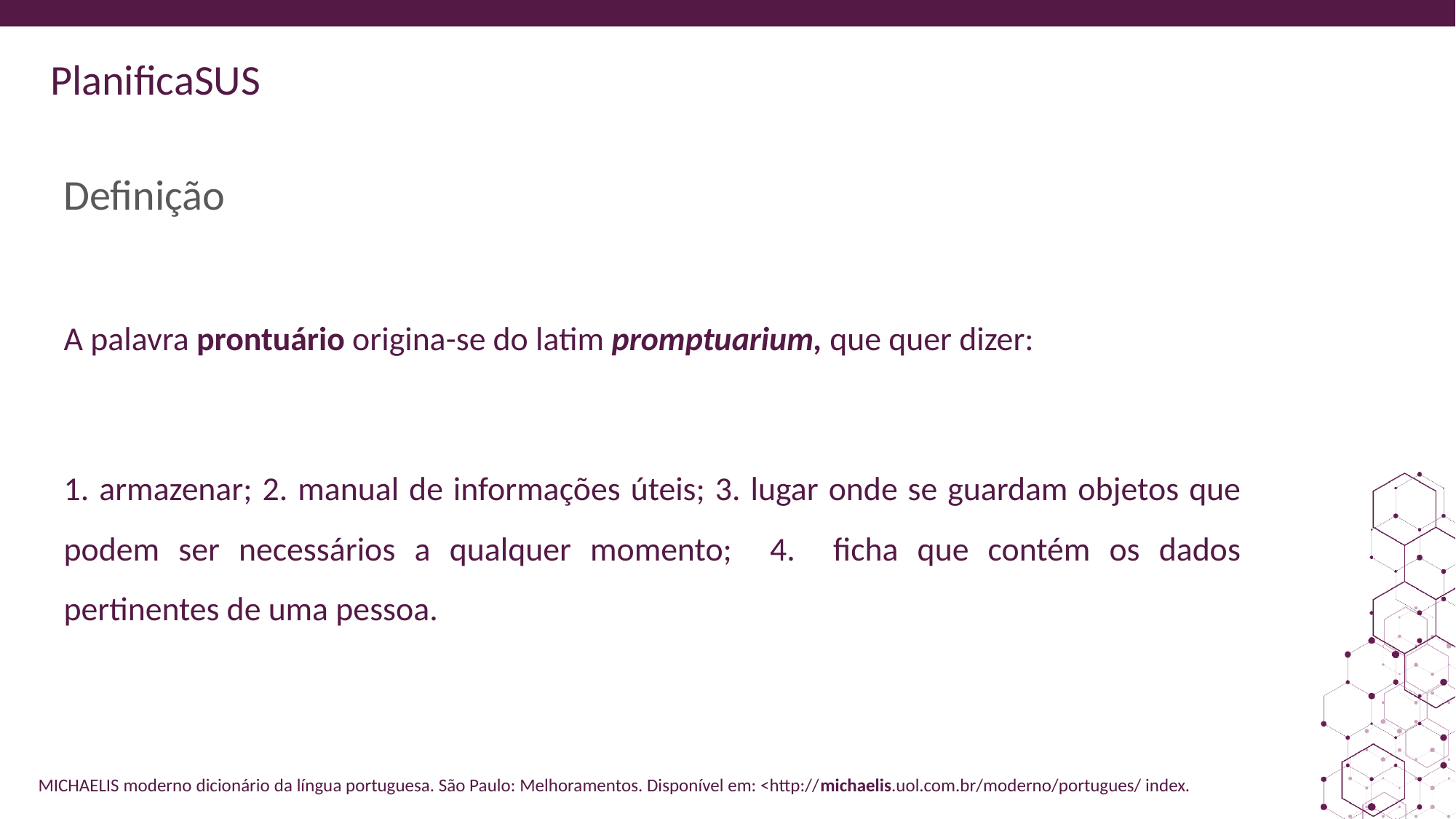

ORIENTAÇÕES:

Slide corpo TUTORIA
Fonte de sub-título: calibri 28 - cor do marcador
Corpo do texto: calibri 22 – azul
Manter os marcadores
Máximo cinco tópicos por slide
Tópicos alinhados à esquerda

# Definição
A palavra prontuário origina-se do latim promptuarium, que quer dizer:

1. armazenar; 2. manual de informações úteis; 3. lugar onde se guardam objetos que podem ser necessários a qualquer momento;  4.  ficha que contém os dados pertinentes de uma pessoa.
 MICHAELIS moderno dicionário da língua portuguesa. São Paulo: Melhoramentos. Disponível em: <http://michaelis.uol.com.br/moderno/portugues/ index.